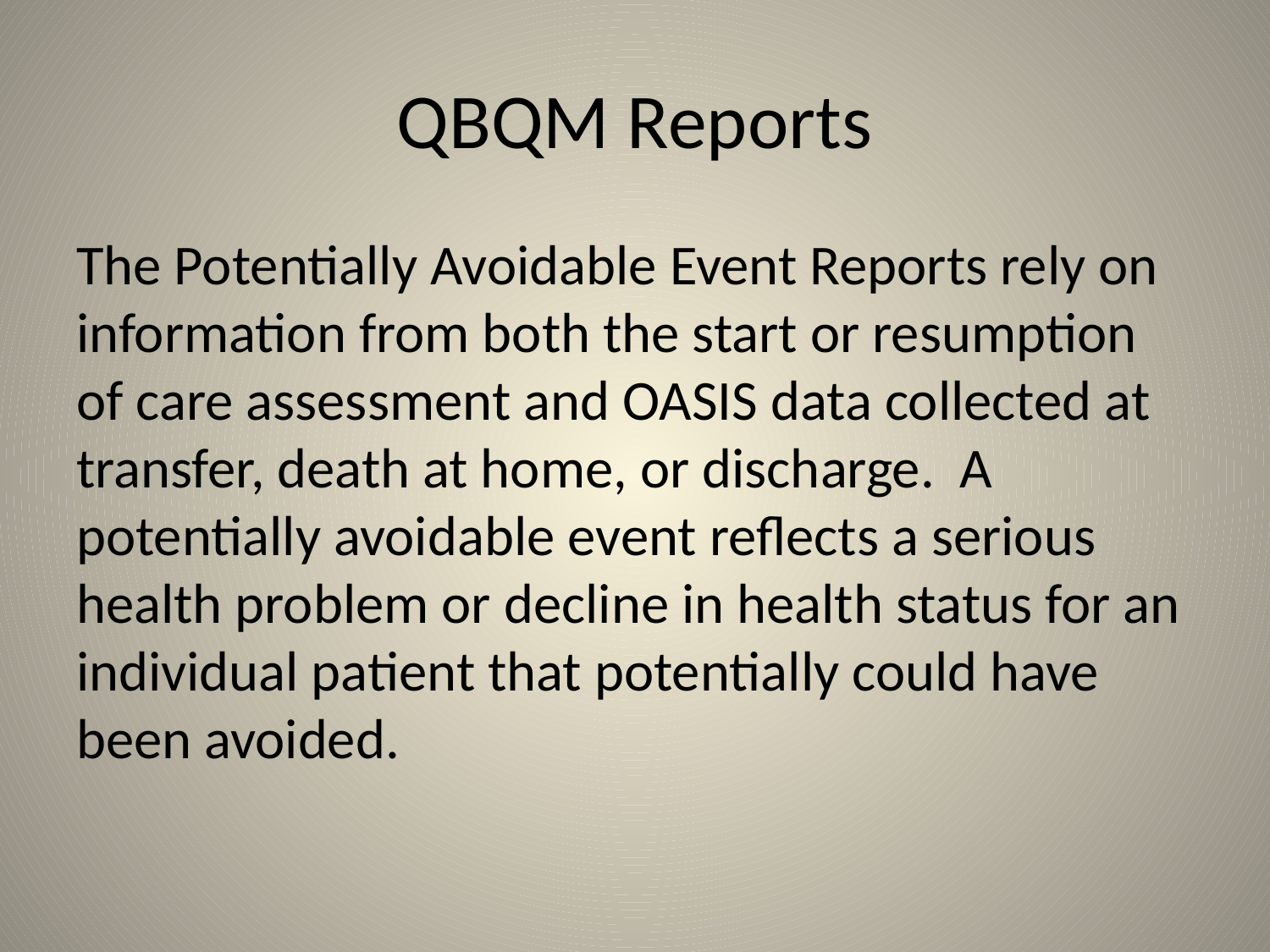

# QBQM Reports
The Potentially Avoidable Event Reports rely on information from both the start or resumption of care assessment and OASIS data collected at transfer, death at home, or discharge.  A potentially avoidable event reflects a serious health problem or decline in health status for an individual patient that potentially could have been avoided.